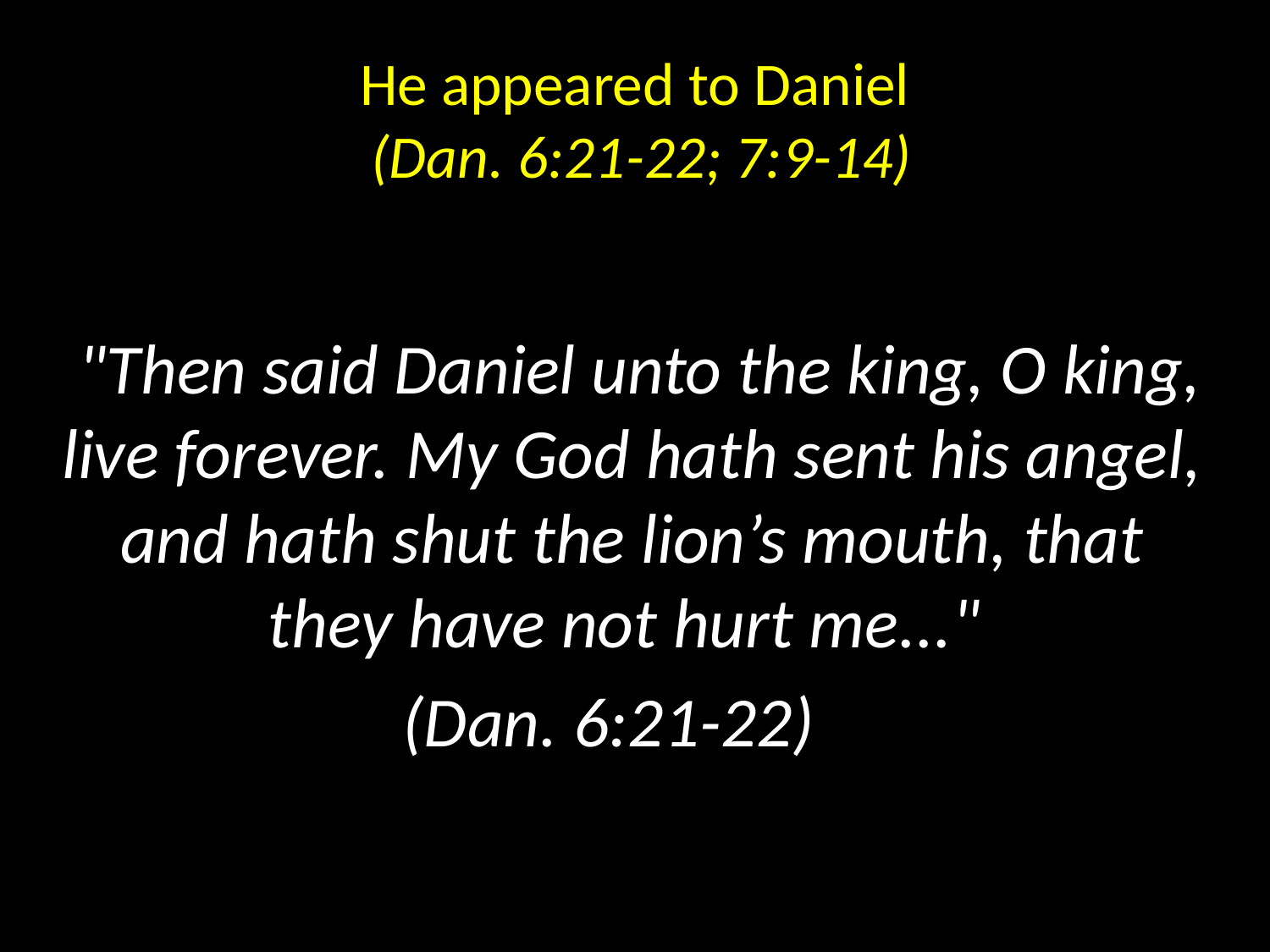

# He appeared to Daniel (Dan. 6:21-22; 7:9-14)
    "Then said Daniel unto the king, O king, live forever. My God hath sent his angel, and hath shut the lion’s mouth, that they have not hurt me..."
(Dan. 6:21-22)